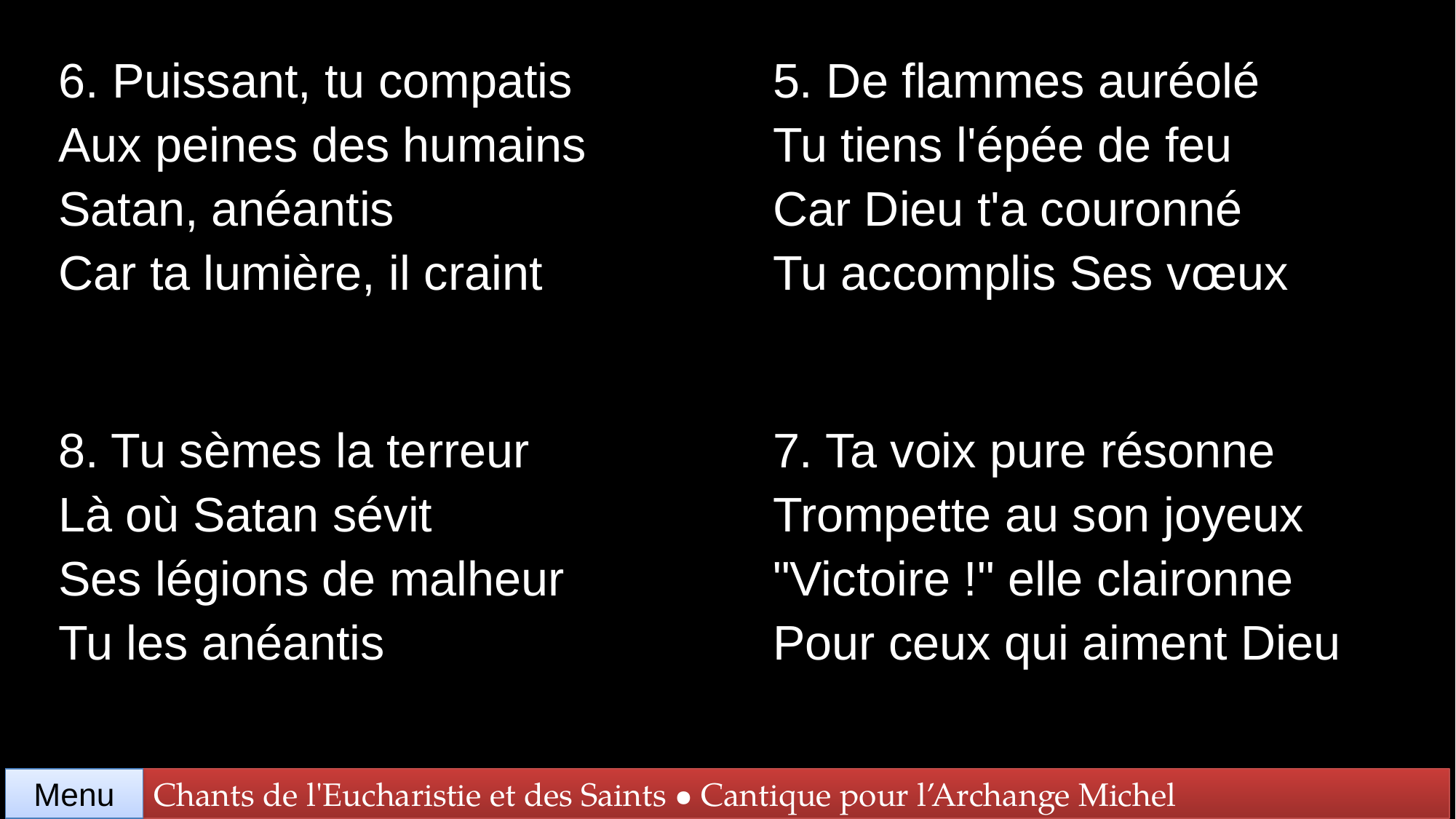

| 6. Puissant, tu compatis Aux peines des humains Satan, anéantis Car ta lumière, il craint | 5. De flammes auréolé Tu tiens l'épée de feu Car Dieu t'a couronné Tu accomplis Ses vœux |
| --- | --- |
| 8. Tu sèmes la terreur Là où Satan sévit Ses légions de malheur Tu les anéantis | 7. Ta voix pure résonne Trompette au son joyeux "Victoire !" elle claironne Pour ceux qui aiment Dieu |

Chants de l'Eucharistie et des Saints • Cantique pour l’Archange Michel
Menu